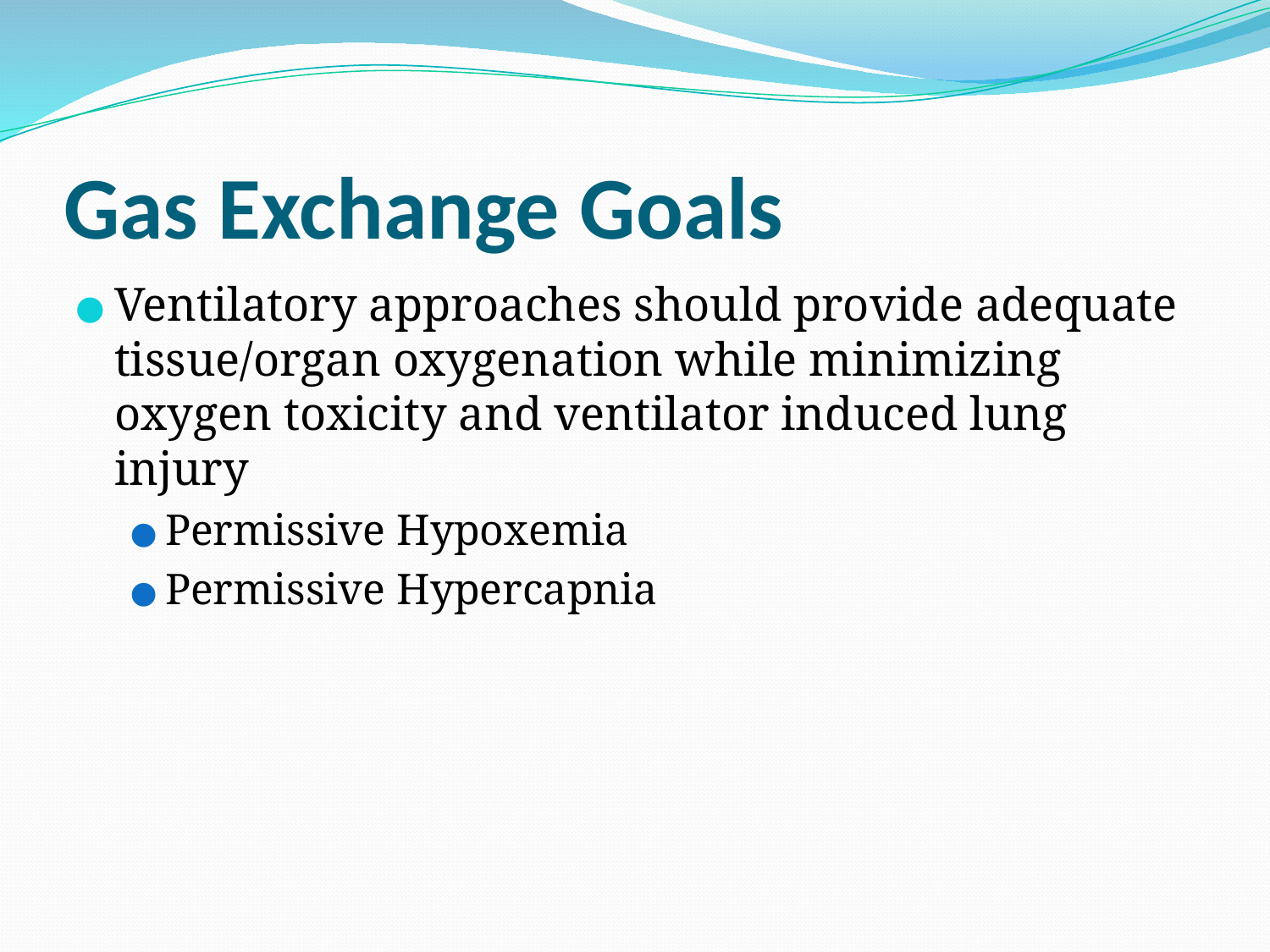

# Gas Exchange Goals
Ventilatory approaches should provide adequate tissue/organ oxygenation while minimizing oxygen toxicity and ventilator induced lung injury
Permissive Hypoxemia
Permissive Hypercapnia